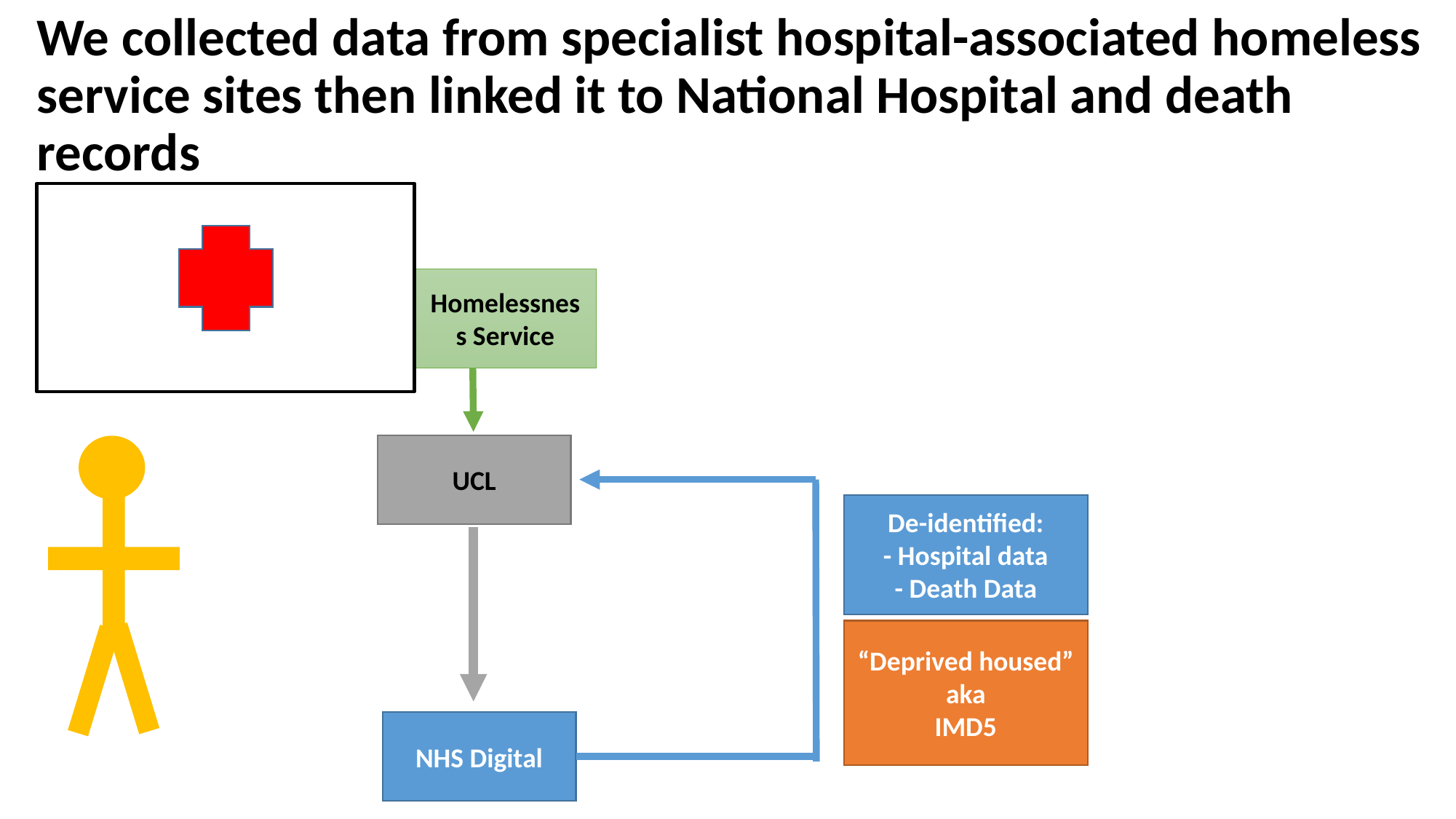

# We collected data from specialist hospital-associated homeless service sites then linked it to National Hospital and death records

Homelessness Service
UCL

De-identified:
- Hospital data
- Death Data
“Deprived housed” aka
IMD5
NHS Digital